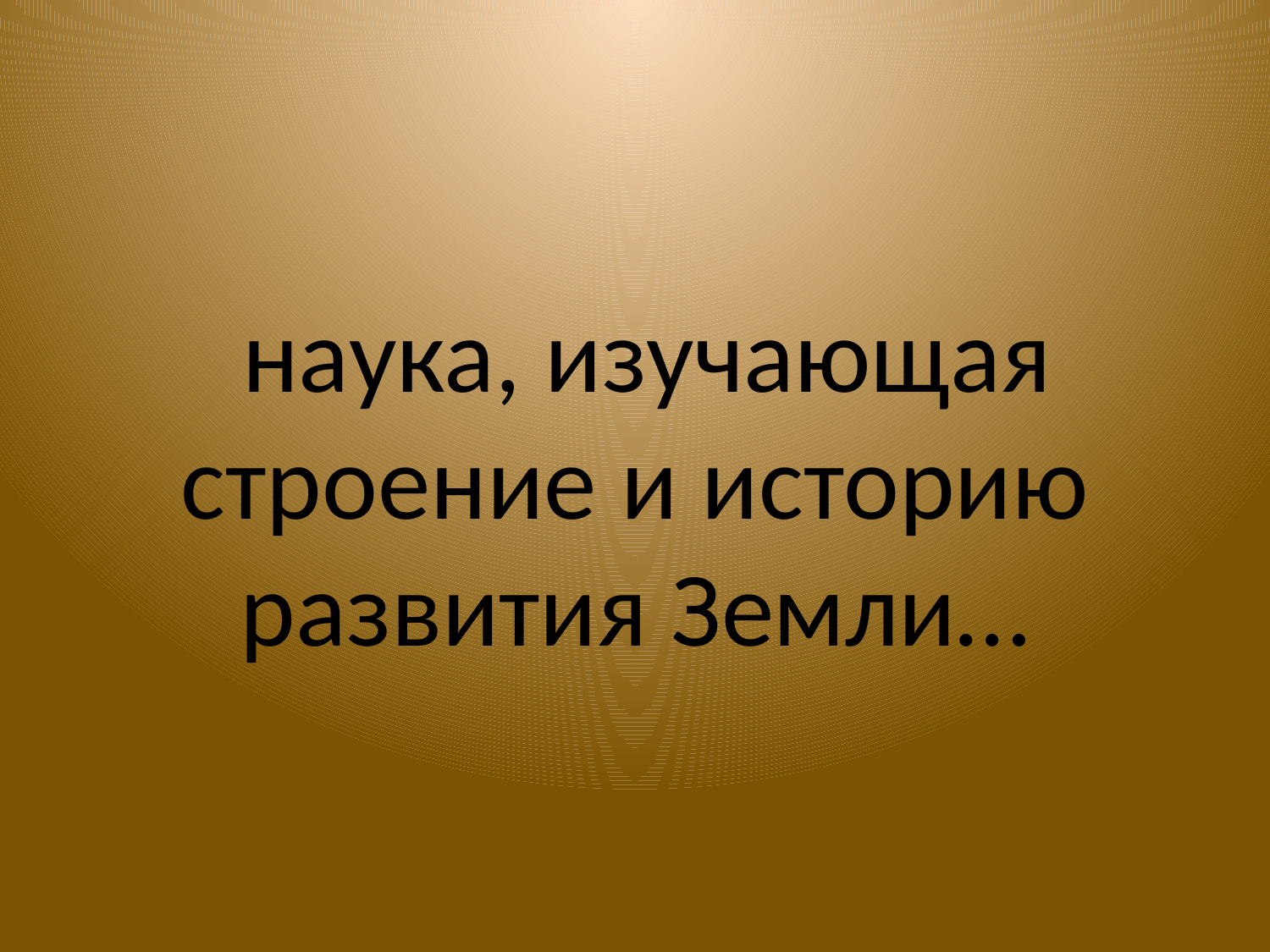

# наука, изучающая строение и историю развития Земли…